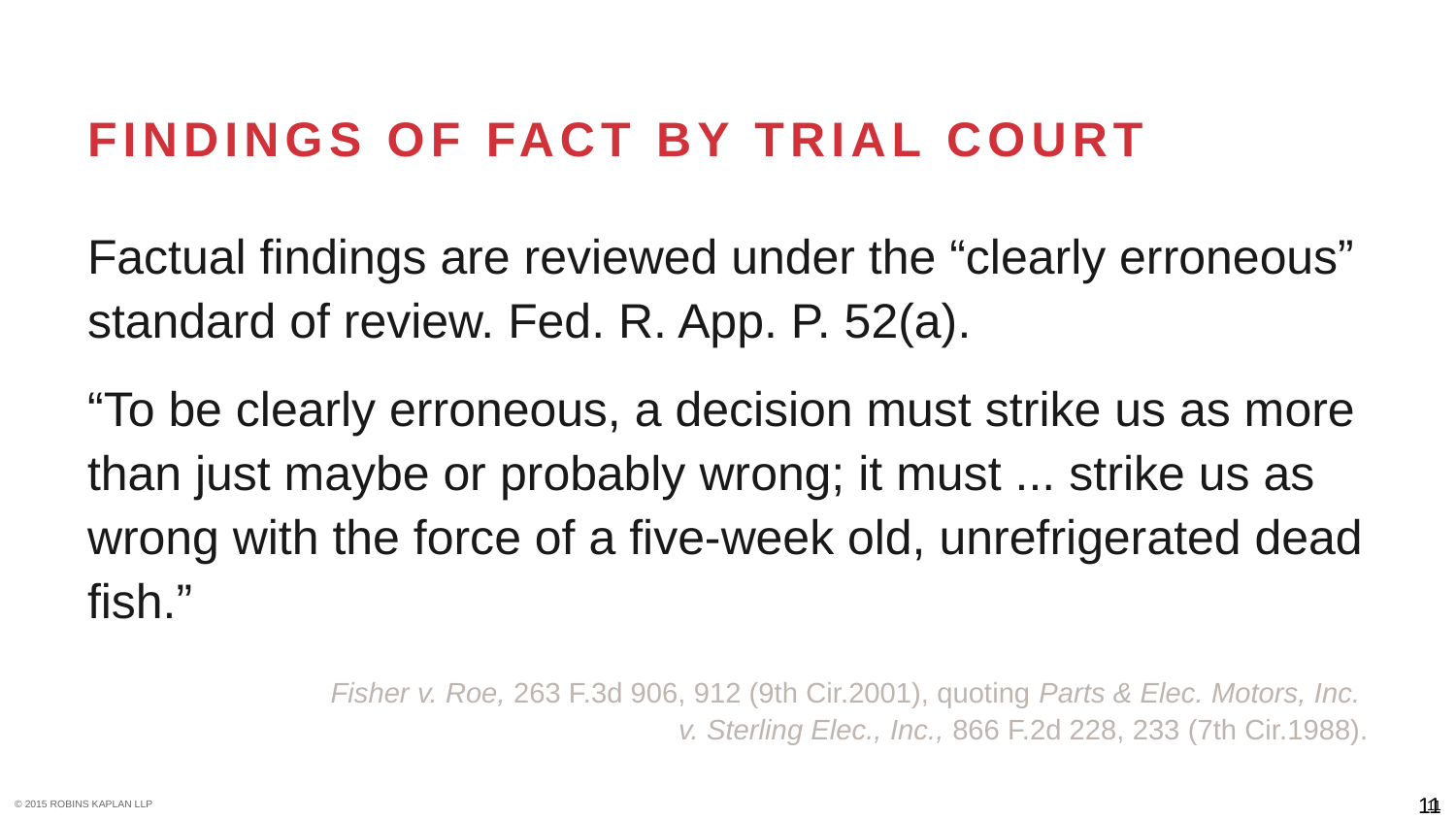

# Findings of Fact By Trial Court
Factual findings are reviewed under the “clearly erroneous” standard of review. Fed. R. App. P. 52(a).
“To be clearly erroneous, a decision must strike us as more than just maybe or probably wrong; it must ... strike us as wrong with the force of a five-week old, unrefrigerated dead fish.”
Fisher v. Roe, 263 F.3d 906, 912 (9th Cir.2001), quoting Parts & Elec. Motors, Inc.
v. Sterling Elec., Inc., 866 F.2d 228, 233 (7th Cir.1988).

11
11